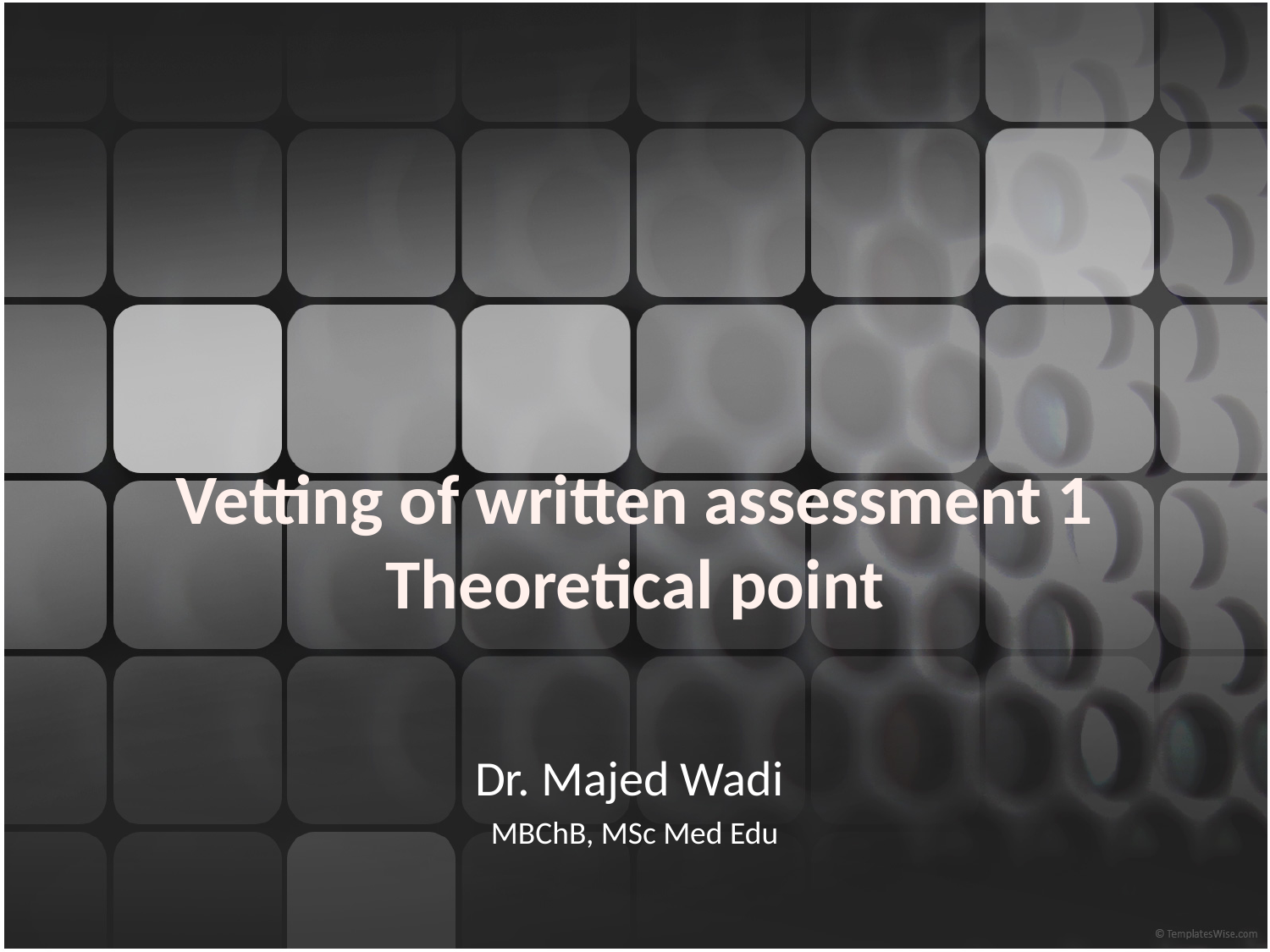

# Vetting of written assessment 1 Theoretical point
Dr. Majed Wadi
MBChB, MSc Med Edu